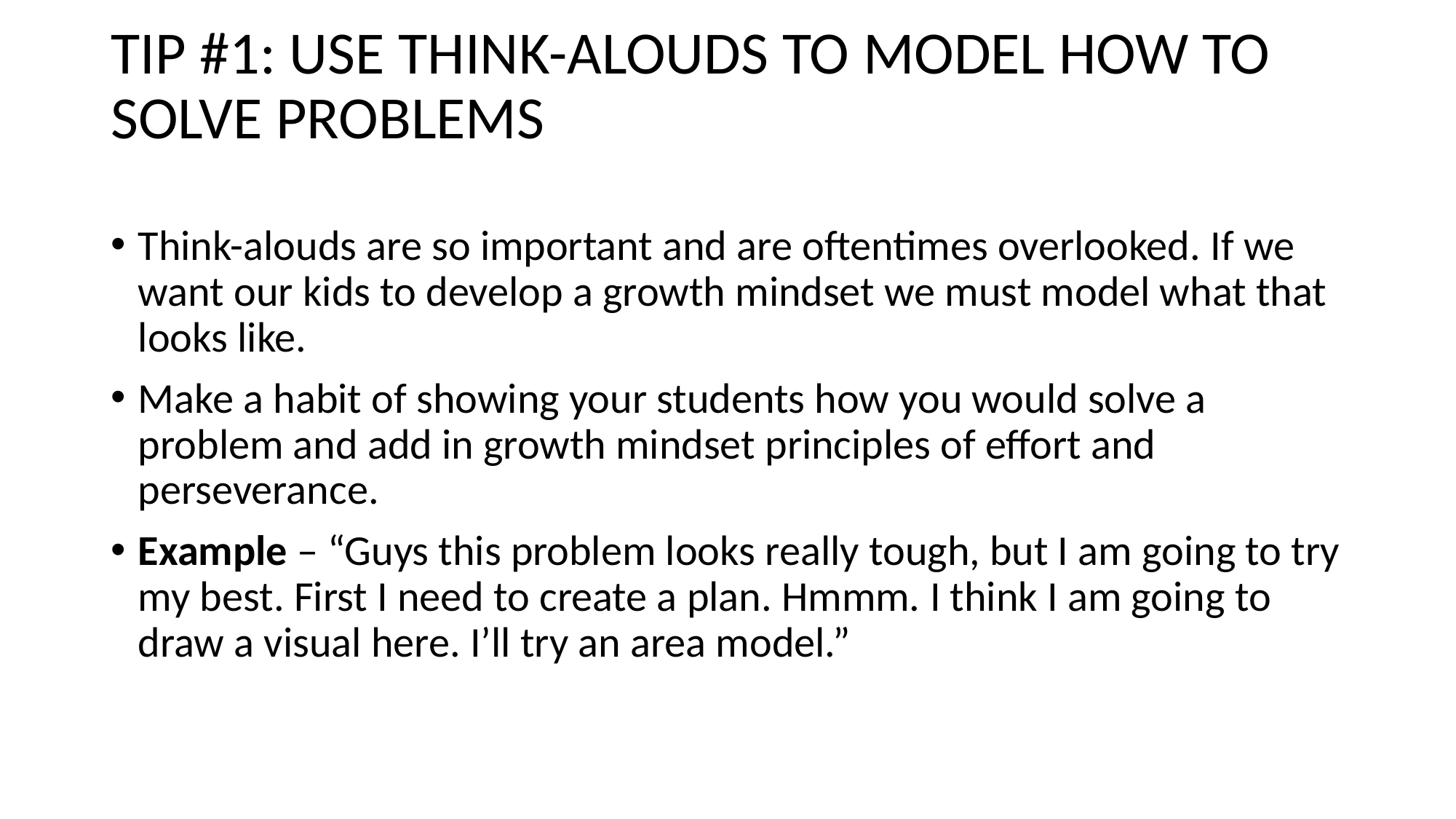

# TIP #1: USE THINK-ALOUDS TO MODEL HOW TO SOLVE PROBLEMS
Think-alouds are so important and are oftentimes overlooked. If we want our kids to develop a growth mindset we must model what that looks like.
Make a habit of showing your students how you would solve a problem and add in growth mindset principles of effort and perseverance.
Example – “Guys this problem looks really tough, but I am going to try my best. First I need to create a plan. Hmmm. I think I am going to draw a visual here. I’ll try an area model.”